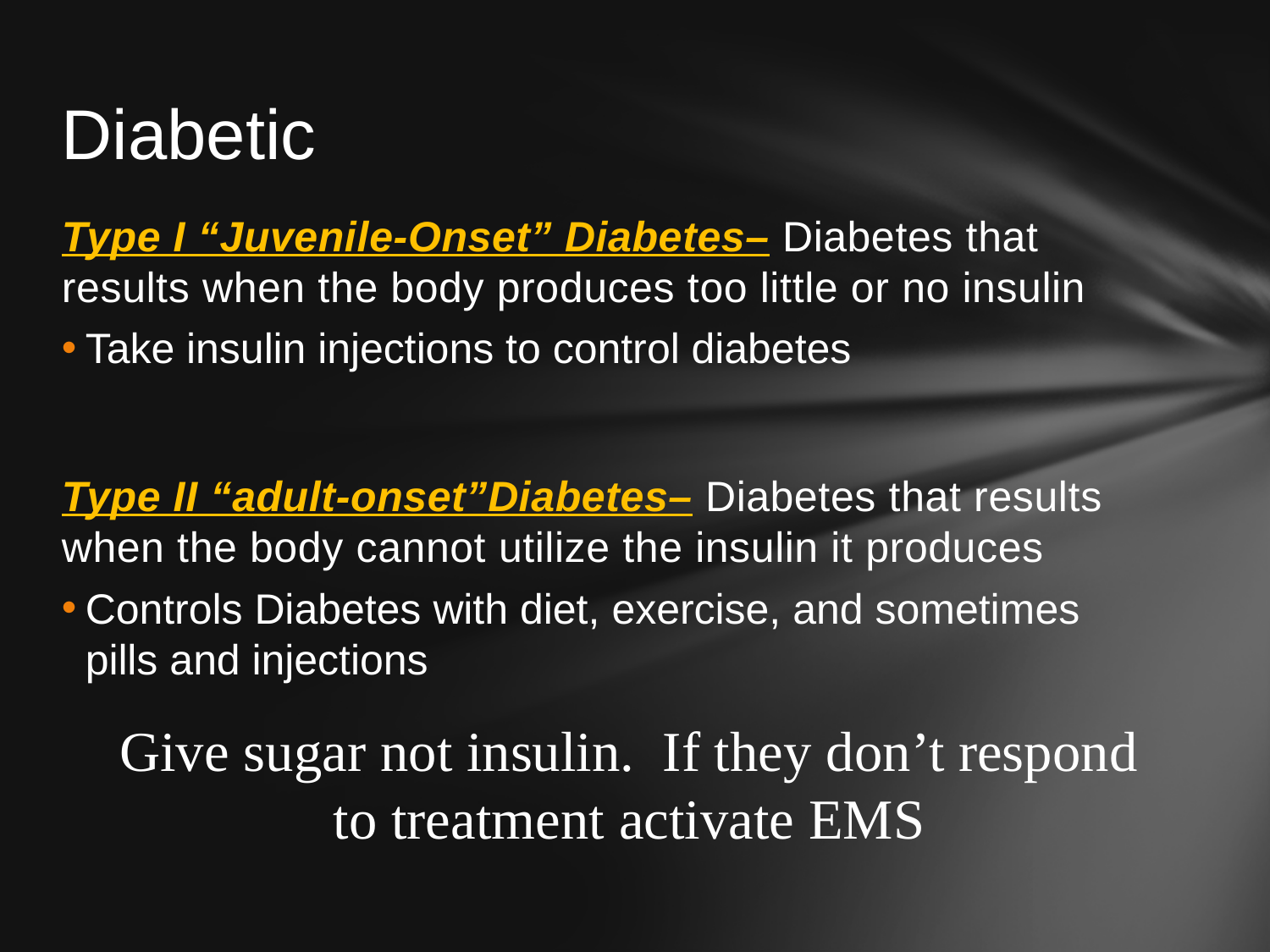

# Diabetic
Type I “Juvenile-Onset” Diabetes– Diabetes that results when the body produces too little or no insulin
Take insulin injections to control diabetes

Type II “adult-onset”Diabetes– Diabetes that results when the body cannot utilize the insulin it produces
Controls Diabetes with diet, exercise, and sometimes pills and injections
Give sugar not insulin.  If they don’t respond to treatment activate EMS